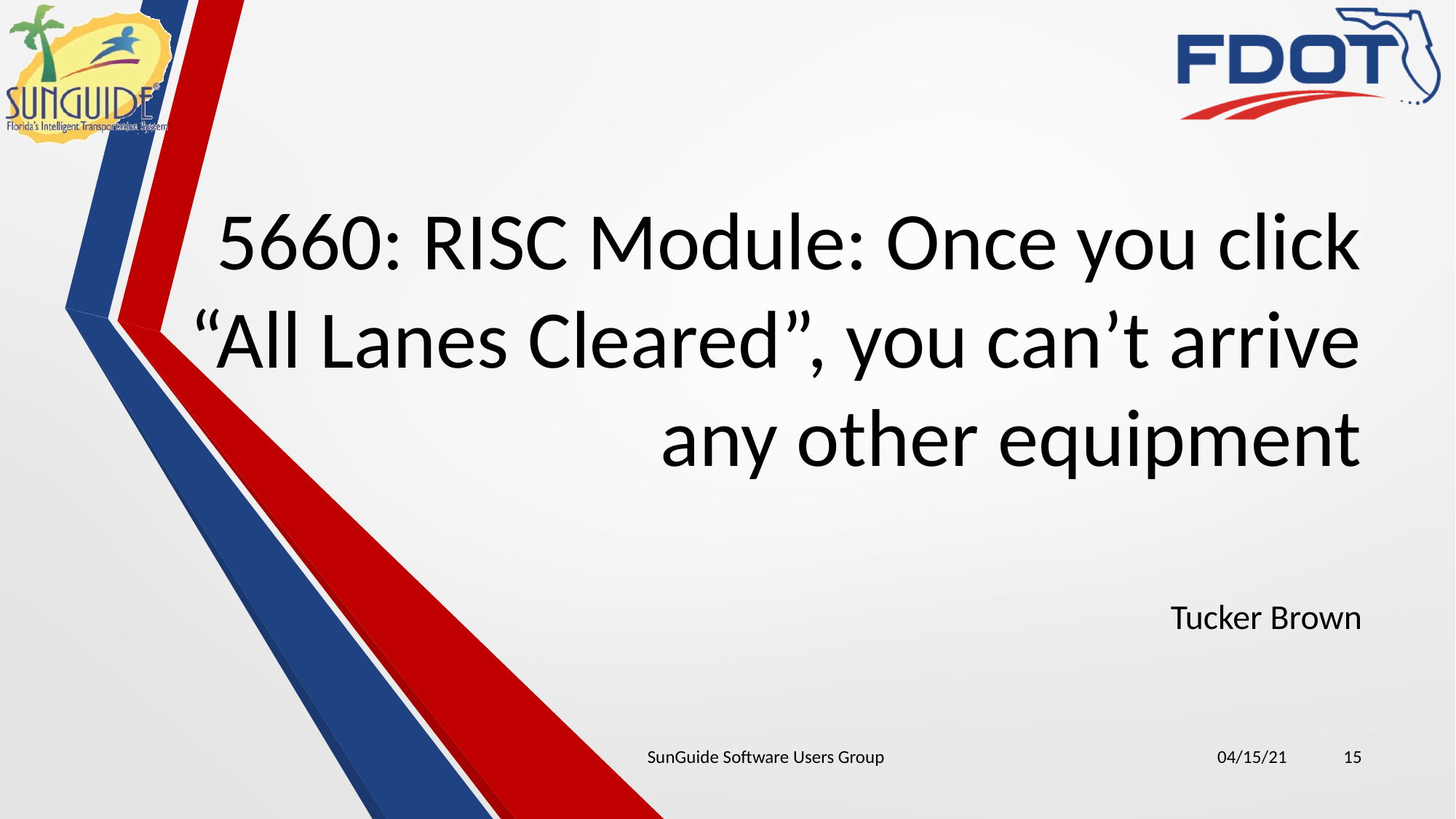

# 5660: RISC Module: Once you click “All Lanes Cleared”, you can’t arrive any other equipment

Tucker Brown
SunGuide Software Users Group
04/15/21
15